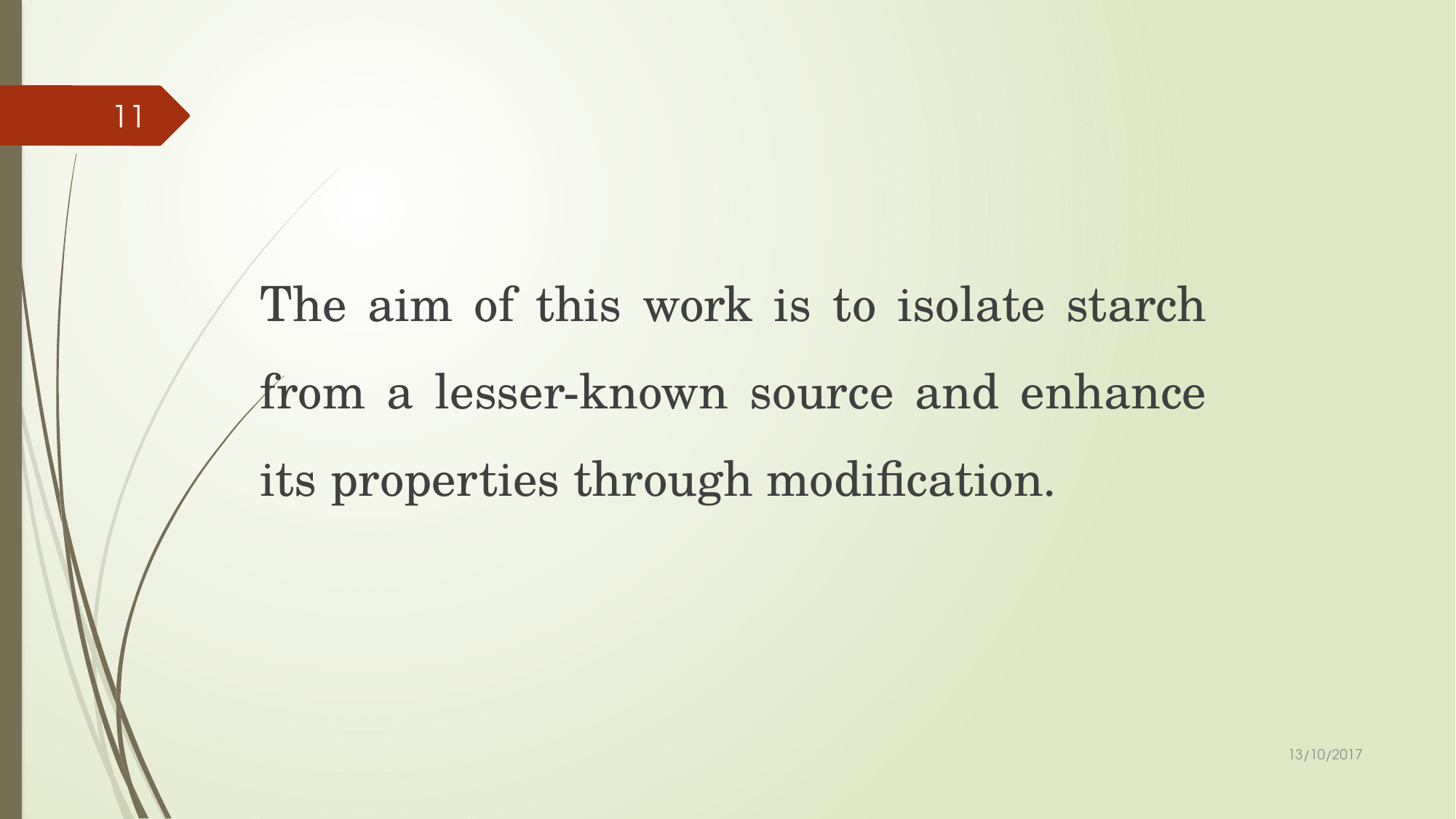

The aim of this work is to isolate starch from a lesser-known source and enhance its properties through modification.

11
13/10/2017